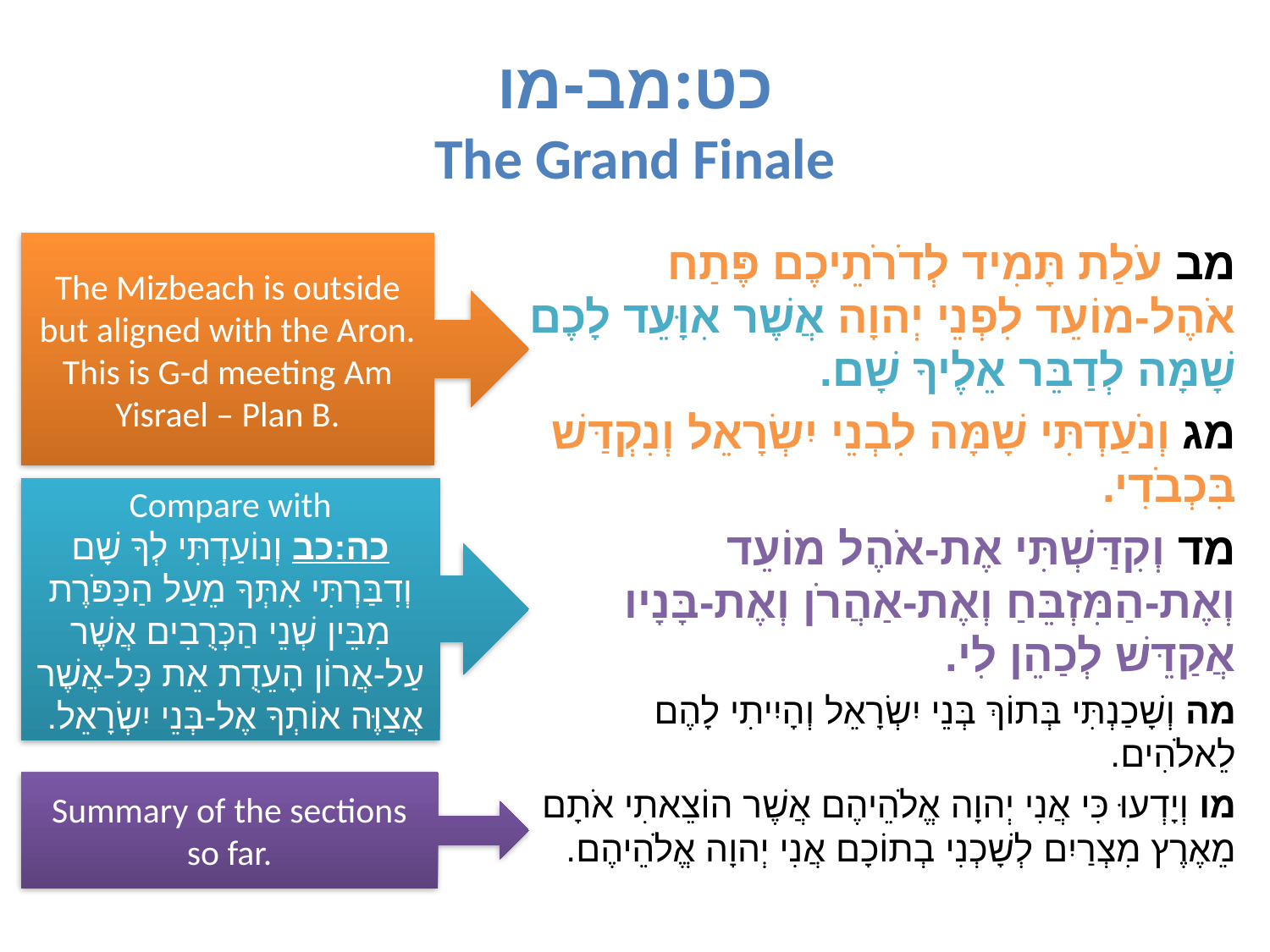

# כט:מב-מו The Grand Finale
מב עֹלַת תָּמִיד לְדֹרֹתֵיכֶם פֶּתַח אֹהֶל-מוֹעֵד לִפְנֵי יְהוָה אֲשֶׁר אִוָּעֵד לָכֶם שָׁמָּה לְדַבֵּר אֵלֶיךָ שָׁם.
מג וְנֹעַדְתִּי שָׁמָּה לִבְנֵי יִשְׂרָאֵל וְנִקְדַּשׁ בִּכְבֹדִי.
מד וְקִדַּשְׁתִּי אֶת-אֹהֶל מוֹעֵד וְאֶת-הַמִּזְבֵּחַ וְאֶת-אַהֲרֹן וְאֶת-בָּנָיו אֲקַדֵּשׁ לְכַהֵן לִי.
מה וְשָׁכַנְתִּי בְּתוֹךְ בְּנֵי יִשְׂרָאֵל וְהָיִיתִי לָהֶם לֵאלֹהִים.
מו וְיָדְעוּ כִּי אֲנִי יְהוָה אֱלֹהֵיהֶם אֲשֶׁר הוֹצֵאתִי אֹתָם מֵאֶרֶץ מִצְרַיִם לְשָׁכְנִי בְתוֹכָם אֲנִי יְהוָה אֱלֹהֵיהֶם.

The Mizbeach is outside but aligned with the Aron. This is G-d meeting Am Yisrael – Plan B.
Compare with
כה:כב וְנוֹעַדְתִּי לְךָ שָׁם וְדִבַּרְתִּי אִתְּךָ מֵעַל הַכַּפֹּרֶת מִבֵּין שְׁנֵי הַכְּרֻבִים אֲשֶׁר עַל-אֲרוֹן הָעֵדֻת אֵת כָּל-אֲשֶׁר אֲצַוֶּה אוֹתְךָ אֶל-בְּנֵי יִשְׂרָאֵל.
Summary of the sections so far.